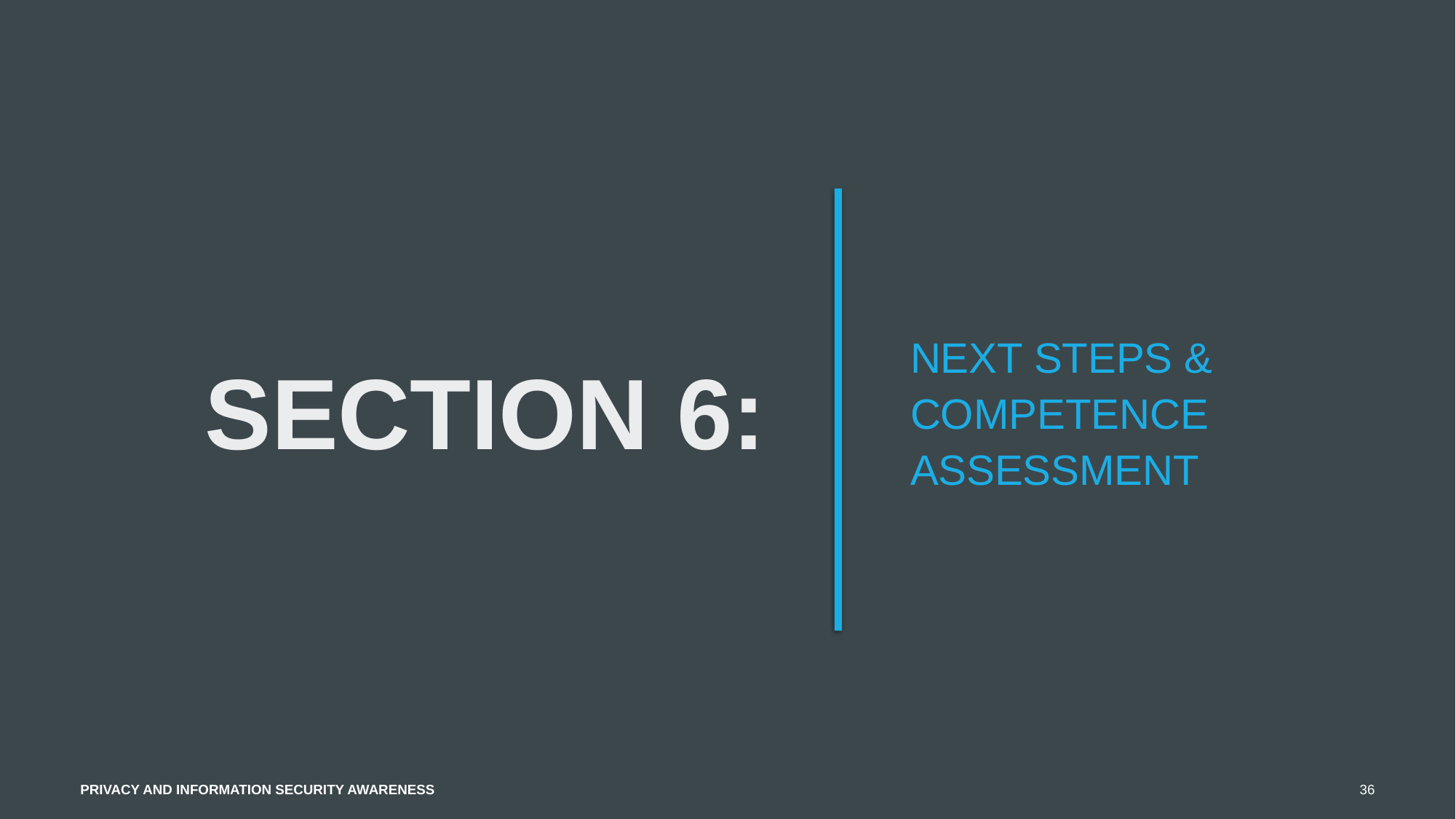

# Section 6:
Next steps & Competence assessment

Privacy and Information Security Awareness
36